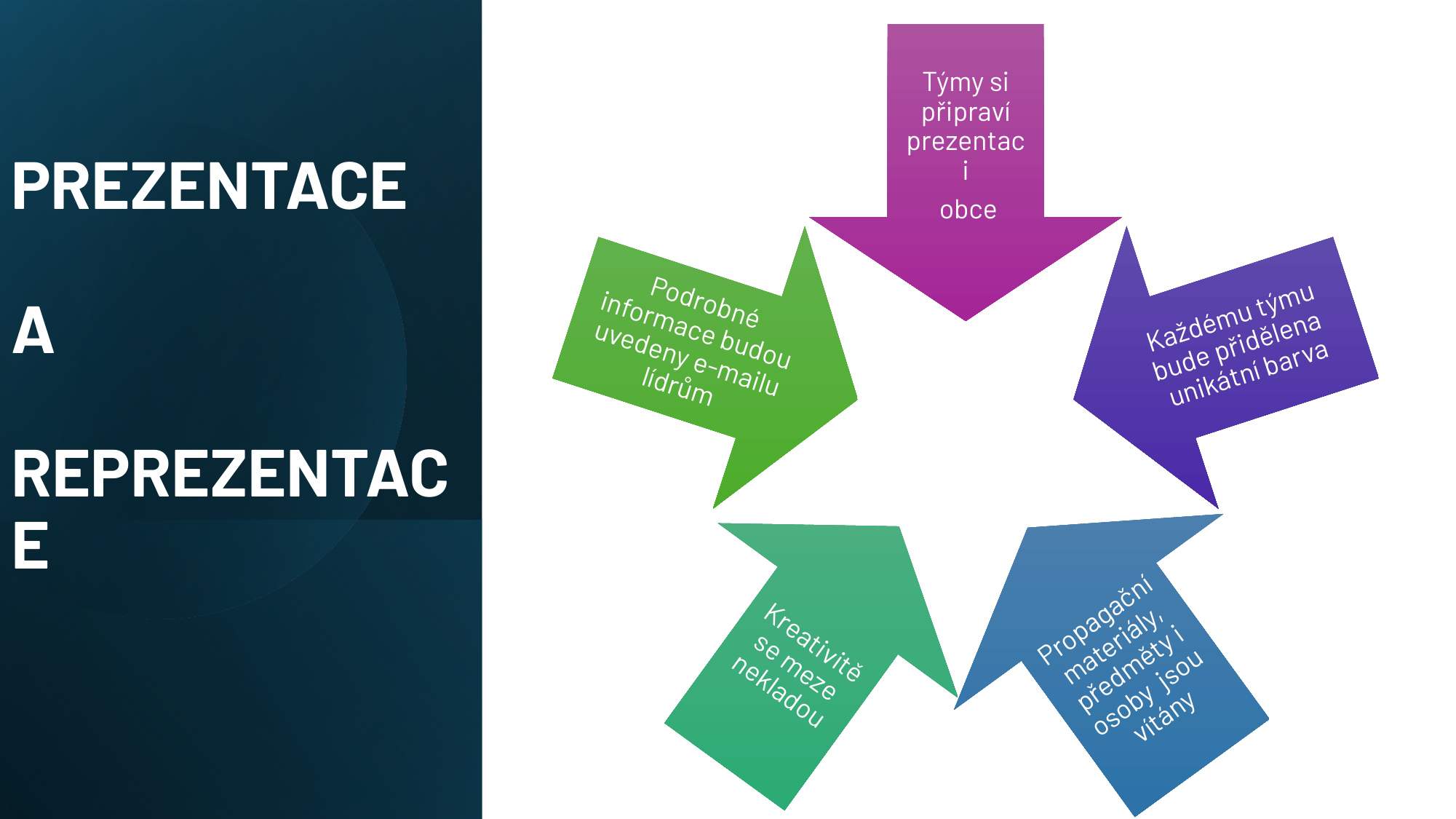

Týmy si připraví prezentaci
 obce
Každému týmu bude přidělena  unikátní barva
Propagační materiály, předměty i osoby  jsou vítány
Kreativitě se meze nekladou
Podrobné informace budou uvedeny e-mailu lídrům

# PREZENTACE A REPREZENTACE